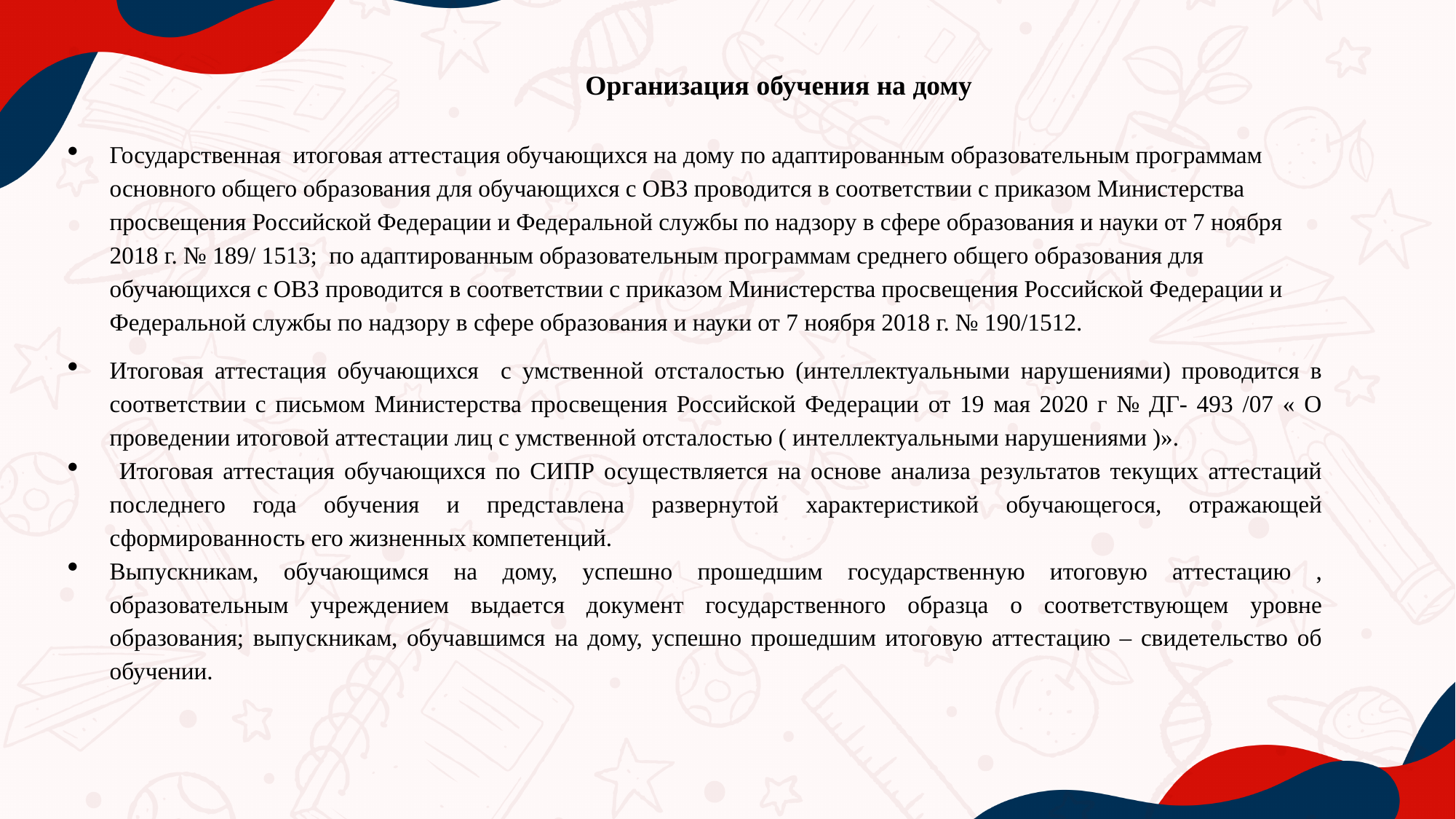

# Организация обучения на дому
Государственная  итоговая аттестация обучающихся на дому по адаптированным образовательным программам основного общего образования для обучающихся с ОВЗ проводится в соответствии с приказом Министерства просвещения Российской Федерации и Федеральной службы по надзору в сфере образования и науки от 7 ноября 2018 г. № 189/ 1513;  по адаптированным образовательным программам среднего общего образования для обучающихся с ОВЗ проводится в соответствии с приказом Министерства просвещения Российской Федерации и Федеральной службы по надзору в сфере образования и науки от 7 ноября 2018 г. № 190/1512.
Итоговая аттестация обучающихся  с умственной отсталостью (интеллектуальными нарушениями) проводится в соответствии с письмом Министерства просвещения Российской Федерации от 19 мая 2020 г № ДГ- 493 /07 « О проведении итоговой аттестации лиц с умственной отсталостью ( интеллектуальными нарушениями )».
 Итоговая аттестация обучающихся по СИПР осуществляется на основе анализа результатов текущих аттестаций последнего года обучения и представлена развернутой характеристикой обучающегося, отражающей сформированность его жизненных компетенций.
Выпускникам, обучающимся на дому, успешно прошедшим государственную итоговую аттестацию , образовательным учреждением выдается документ государственного образца о соответствующем уровне образования; выпускникам, обучавшимся на дому, успешно прошедшим итоговую аттестацию – свидетельство об обучении.